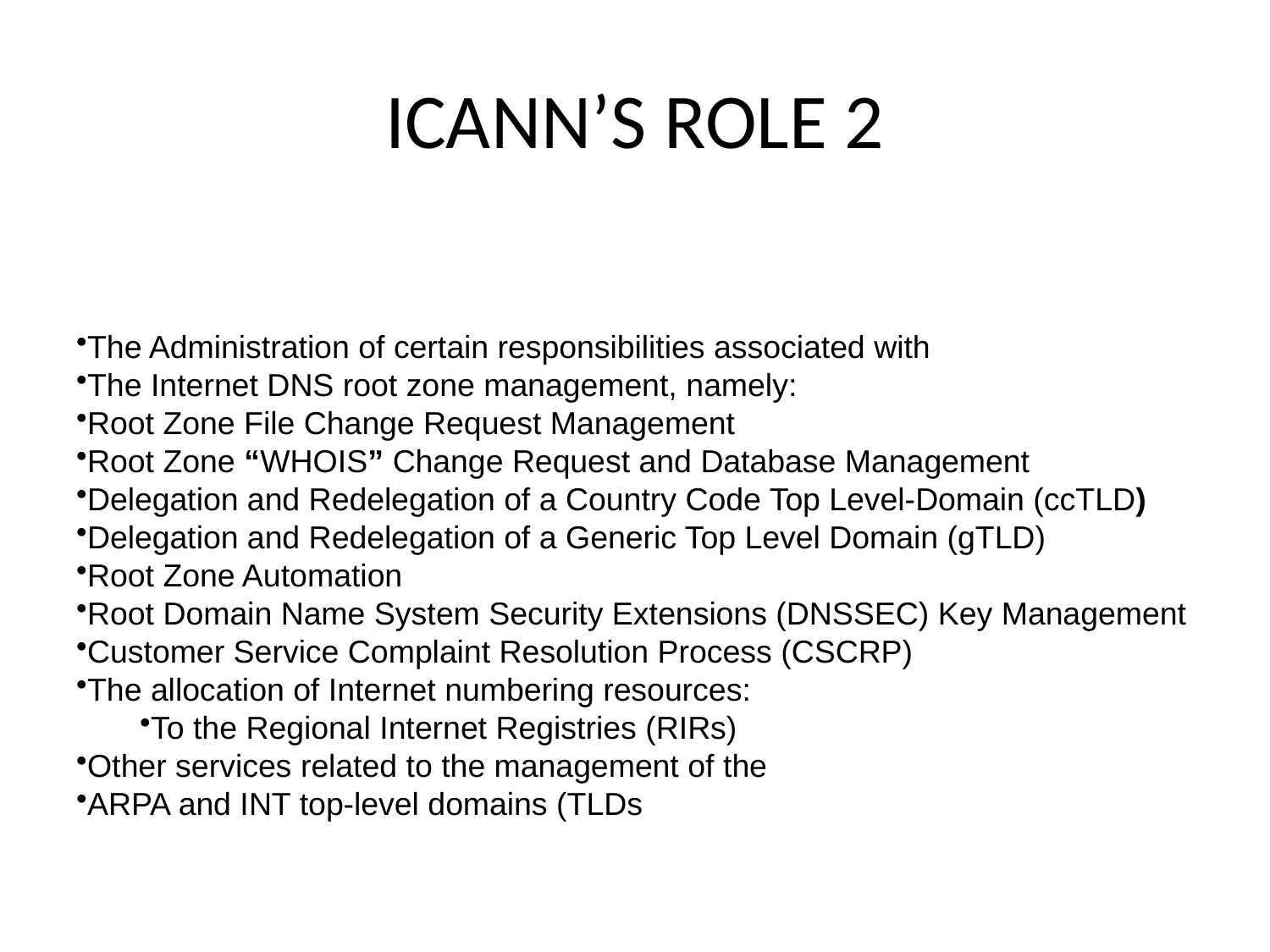

# ICANN’S ROLE 2

The Administration of certain responsibilities associated with
The Internet DNS root zone management, namely:
Root Zone File Change Request Management
Root Zone “WHOIS” Change Request and Database Management
Delegation and Redelegation of a Country Code Top Level-Domain (ccTLD)
Delegation and Redelegation of a Generic Top Level Domain (gTLD)
Root Zone Automation
Root Domain Name System Security Extensions (DNSSEC) Key Management
Customer Service Complaint Resolution Process (CSCRP)
The allocation of Internet numbering resources:
To the Regional Internet Registries (RIRs)
Other services related to the management of the
ARPA and INT top-level domains (TLDs